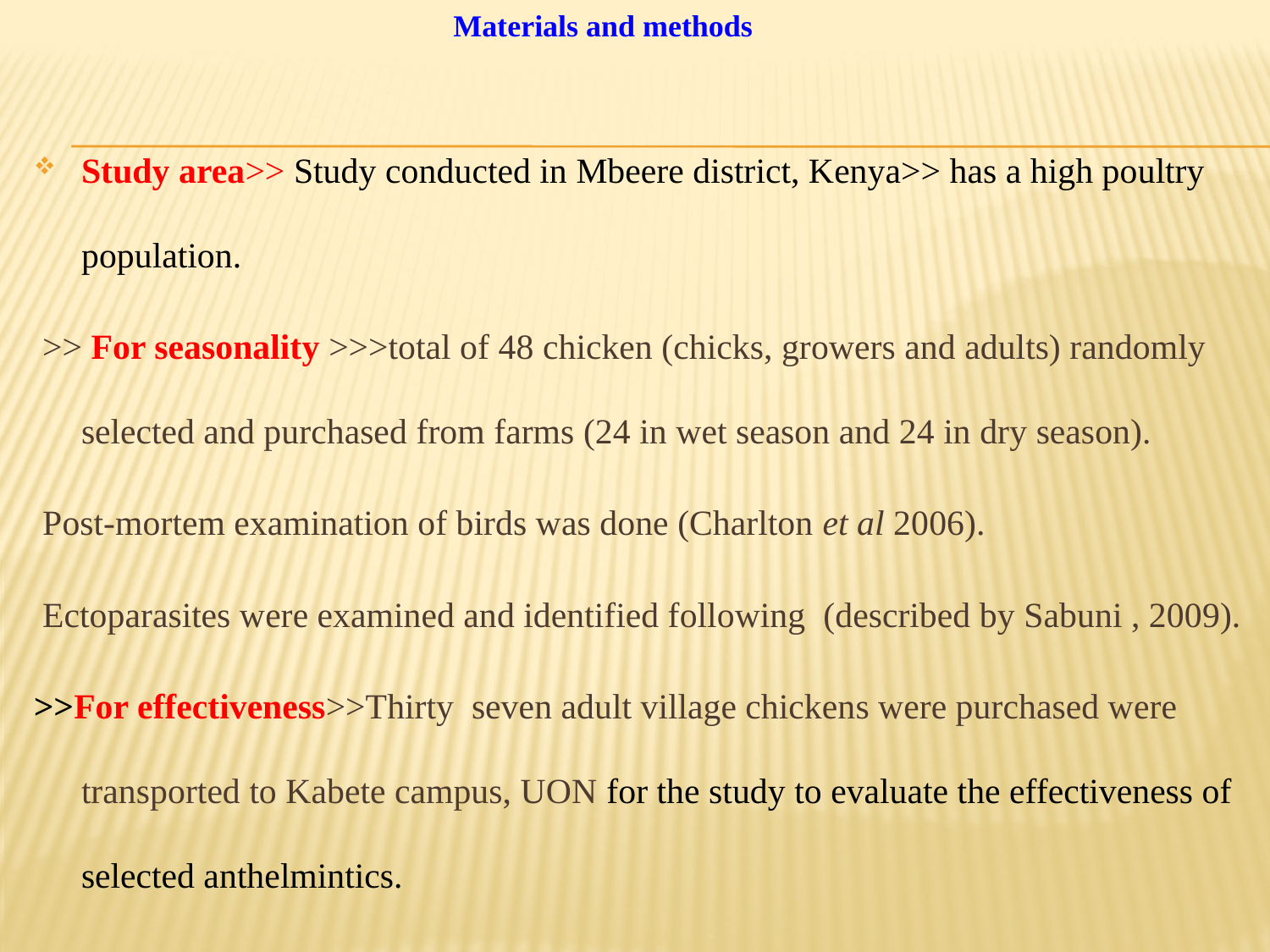

# Materials and methods

Study area>> Study conducted in Mbeere district, Kenya>> has a high poultry population.
 >> For seasonality >>>total of 48 chicken (chicks, growers and adults) randomly selected and purchased from farms (24 in wet season and 24 in dry season).
 Post-mortem examination of birds was done (Charlton et al 2006).
 Ectoparasites were examined and identified following  (described by Sabuni , 2009).
>>For effectiveness>>Thirty  seven adult village chickens were purchased were transported to Kabete campus, UON for the study to evaluate the effectiveness of selected anthelmintics.